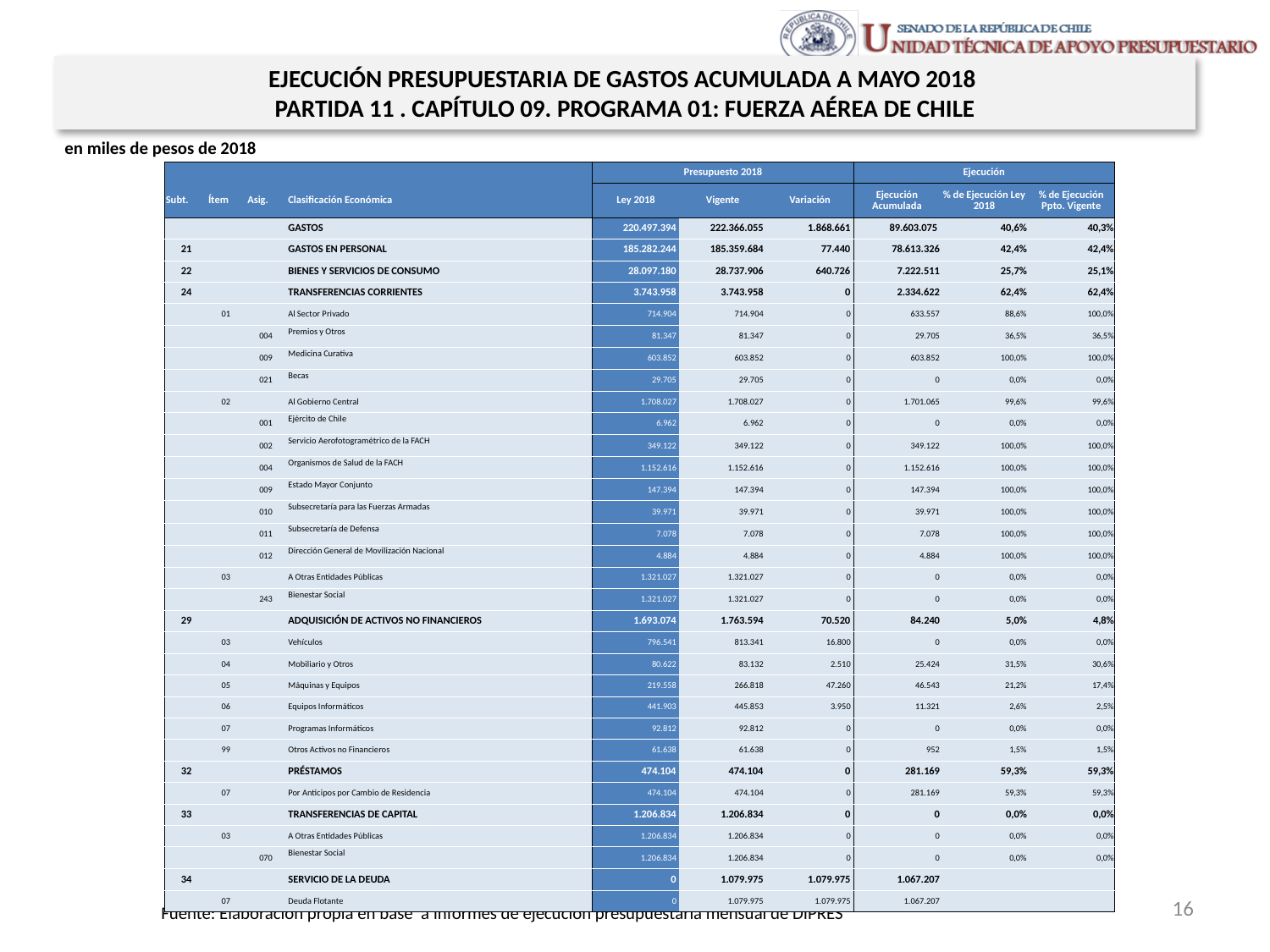

EJECUCIÓN PRESUPUESTARIA DE GASTOS ACUMULADA A MAYO 2018
PARTIDA 11 . CAPÍTULO 09. PROGRAMA 01: FUERZA AÉREA DE CHILE
en miles de pesos de 2018
|  |  |  |  | Presupuesto 2018 |  |  | Ejecución |  |  |
| --- | --- | --- | --- | --- | --- | --- | --- | --- | --- |
| Subt. | Ítem | Asig. | Clasificación Económica | Ley 2018 | Vigente | Variación | Ejecución Acumulada | % de Ejecución Ley 2018 | % de Ejecución Ppto. Vigente |
|  |  |  | GASTOS | 220.497.394 | 222.366.055 | 1.868.661 | 89.603.075 | 40,6% | 40,3% |
| 21 |  |  | GASTOS EN PERSONAL | 185.282.244 | 185.359.684 | 77.440 | 78.613.326 | 42,4% | 42,4% |
| 22 |  |  | BIENES Y SERVICIOS DE CONSUMO | 28.097.180 | 28.737.906 | 640.726 | 7.222.511 | 25,7% | 25,1% |
| 24 |  |  | TRANSFERENCIAS CORRIENTES | 3.743.958 | 3.743.958 | 0 | 2.334.622 | 62,4% | 62,4% |
|  | 01 |  | Al Sector Privado | 714.904 | 714.904 | 0 | 633.557 | 88,6% | 100,0% |
|  |  | 004 | Premios y Otros | 81.347 | 81.347 | 0 | 29.705 | 36,5% | 36,5% |
|  |  | 009 | Medicina Curativa | 603.852 | 603.852 | 0 | 603.852 | 100,0% | 100,0% |
|  |  | 021 | Becas | 29.705 | 29.705 | 0 | 0 | 0,0% | 0,0% |
|  | 02 |  | Al Gobierno Central | 1.708.027 | 1.708.027 | 0 | 1.701.065 | 99,6% | 99,6% |
|  |  | 001 | Ejército de Chile | 6.962 | 6.962 | 0 | 0 | 0,0% | 0,0% |
|  |  | 002 | Servicio Aerofotogramétrico de la FACH | 349.122 | 349.122 | 0 | 349.122 | 100,0% | 100,0% |
|  |  | 004 | Organismos de Salud de la FACH | 1.152.616 | 1.152.616 | 0 | 1.152.616 | 100,0% | 100,0% |
|  |  | 009 | Estado Mayor Conjunto | 147.394 | 147.394 | 0 | 147.394 | 100,0% | 100,0% |
|  |  | 010 | Subsecretaría para las Fuerzas Armadas | 39.971 | 39.971 | 0 | 39.971 | 100,0% | 100,0% |
|  |  | 011 | Subsecretaría de Defensa | 7.078 | 7.078 | 0 | 7.078 | 100,0% | 100,0% |
|  |  | 012 | Dirección General de Movilización Nacional | 4.884 | 4.884 | 0 | 4.884 | 100,0% | 100,0% |
|  | 03 |  | A Otras Entidades Públicas | 1.321.027 | 1.321.027 | 0 | 0 | 0,0% | 0,0% |
|  |  | 243 | Bienestar Social | 1.321.027 | 1.321.027 | 0 | 0 | 0,0% | 0,0% |
| 29 |  |  | ADQUISICIÓN DE ACTIVOS NO FINANCIEROS | 1.693.074 | 1.763.594 | 70.520 | 84.240 | 5,0% | 4,8% |
|  | 03 |  | Vehículos | 796.541 | 813.341 | 16.800 | 0 | 0,0% | 0,0% |
|  | 04 |  | Mobiliario y Otros | 80.622 | 83.132 | 2.510 | 25.424 | 31,5% | 30,6% |
|  | 05 |  | Máquinas y Equipos | 219.558 | 266.818 | 47.260 | 46.543 | 21,2% | 17,4% |
|  | 06 |  | Equipos Informáticos | 441.903 | 445.853 | 3.950 | 11.321 | 2,6% | 2,5% |
|  | 07 |  | Programas Informáticos | 92.812 | 92.812 | 0 | 0 | 0,0% | 0,0% |
|  | 99 |  | Otros Activos no Financieros | 61.638 | 61.638 | 0 | 952 | 1,5% | 1,5% |
| 32 |  |  | PRÉSTAMOS | 474.104 | 474.104 | 0 | 281.169 | 59,3% | 59,3% |
|  | 07 |  | Por Anticipos por Cambio de Residencia | 474.104 | 474.104 | 0 | 281.169 | 59,3% | 59,3% |
| 33 |  |  | TRANSFERENCIAS DE CAPITAL | 1.206.834 | 1.206.834 | 0 | 0 | 0,0% | 0,0% |
|  | 03 |  | A Otras Entidades Públicas | 1.206.834 | 1.206.834 | 0 | 0 | 0,0% | 0,0% |
|  |  | 070 | Bienestar Social | 1.206.834 | 1.206.834 | 0 | 0 | 0,0% | 0,0% |
| 34 |  |  | SERVICIO DE LA DEUDA | 0 | 1.079.975 | 1.079.975 | 1.067.207 |  |  |
|  | 07 |  | Deuda Flotante | 0 | 1.079.975 | 1.079.975 | 1.067.207 |  |  |
16
Fuente: Elaboración propia en base  a Informes de ejecución presupuestaria mensual de DIPRES